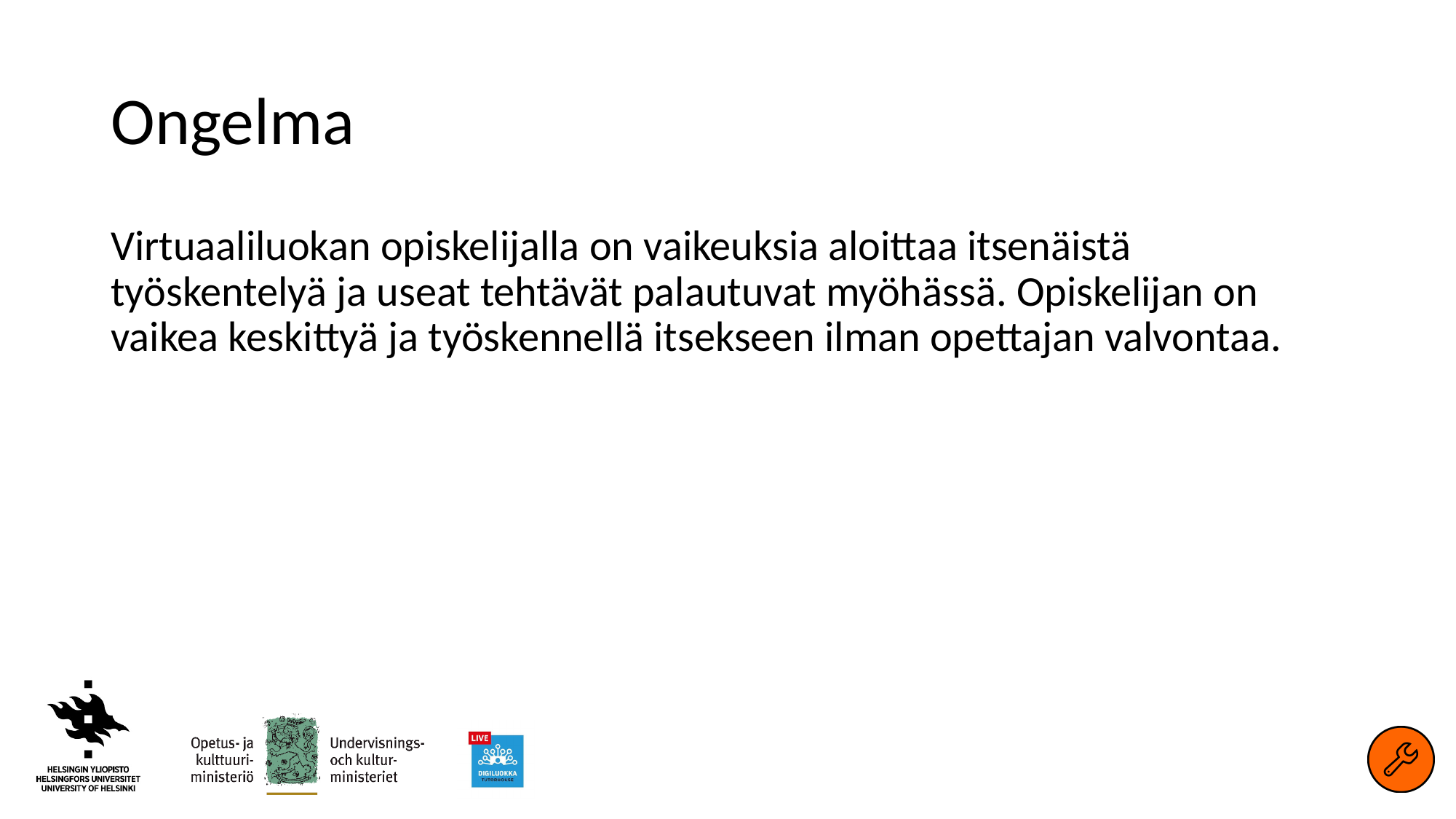

# Ongelma
Virtuaaliluokan opiskelijalla on vaikeuksia aloittaa itsenäistä työskentelyä ja useat tehtävät palautuvat myöhässä. Opiskelijan on vaikea keskittyä ja työskennellä itsekseen ilman opettajan valvontaa.